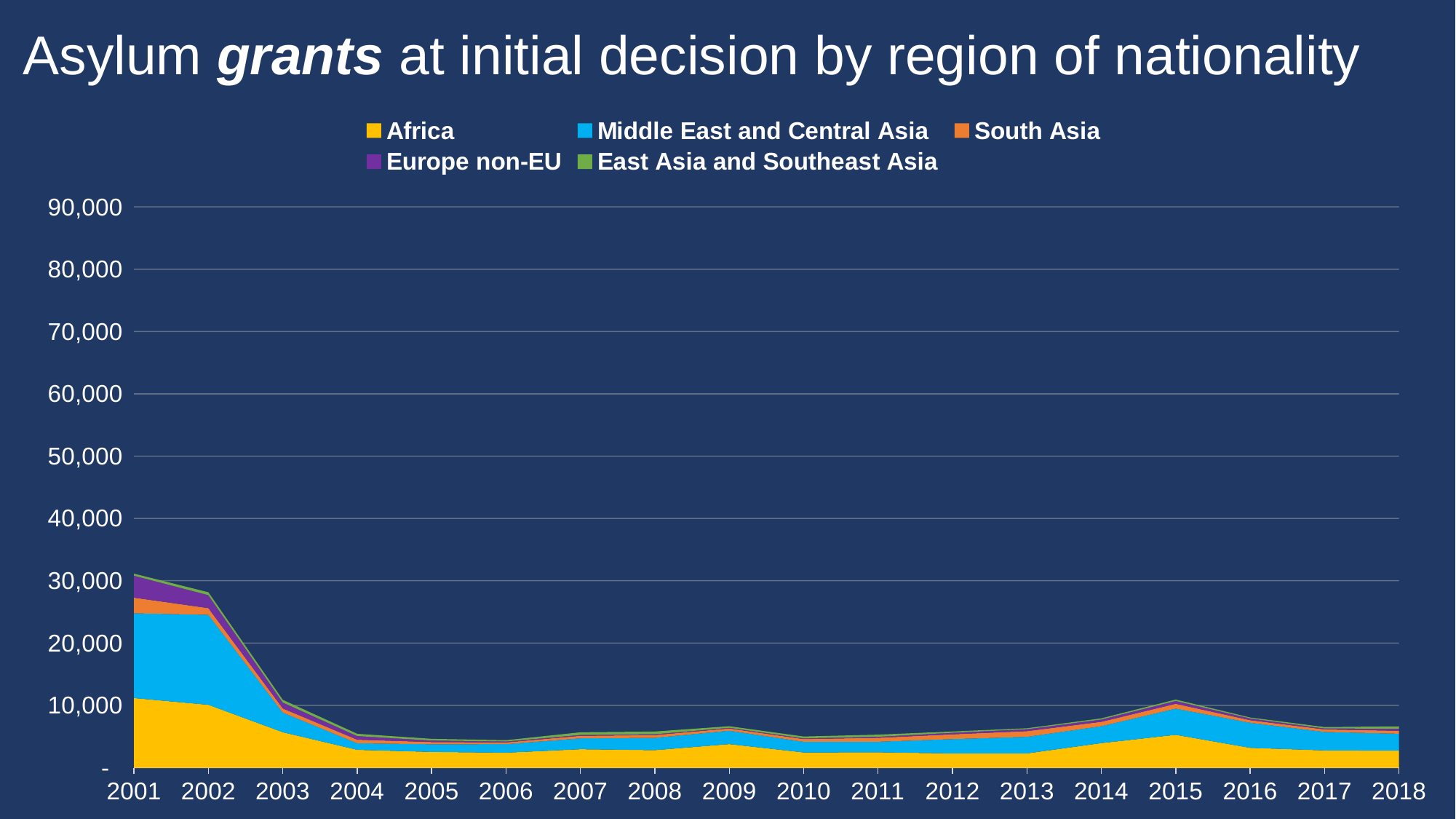

# Asylum grants at initial decision by region of nationality

### Chart

| Category | Africa | Middle East and Central Asia | South Asia | Europe non-EU | East Asia and Southeast Asia |
|---|---|---|---|---|---|
| 2001 | 11174.0 | 13601.0 | 2518.0 | 3530.0 | 318.0 |
| 2002 | 10090.0 | 14443.0 | 1070.0 | 2095.0 | 451.0 |
| 2003 | 5691.0 | 3159.0 | 659.0 | 958.0 | 423.0 |
| 2004 | 2864.0 | 1055.0 | 575.0 | 586.0 | 358.0 |
| 2005 | 2528.0 | 1229.0 | 357.0 | 253.0 | 266.0 |
| 2006 | 2406.0 | 1372.0 | 280.0 | 148.0 | 206.0 |
| 2007 | 2963.0 | 1749.0 | 404.0 | 145.0 | 423.0 |
| 2008 | 2810.0 | 1980.0 | 450.0 | 133.0 | 430.0 |
| 2009 | 3782.0 | 2157.0 | 357.0 | 113.0 | 246.0 |
| 2010 | 2446.0 | 1708.0 | 438.0 | 125.0 | 288.0 |
| 2011 | 2466.0 | 1695.0 | 639.0 | 163.0 | 339.0 |
| 2012 | 2285.0 | 2298.0 | 774.0 | 250.0 | 205.0 |
| 2013 | 2288.0 | 2659.0 | 919.0 | 312.0 | 155.0 |
| 2014 | 3940.0 | 2715.0 | 708.0 | 369.0 | 188.0 |
| 2015 | 5274.0 | 4208.0 | 773.0 | 457.0 | 225.0 |
| 2016 | 3186.0 | 4024.0 | 414.0 | 281.0 | 147.0 |
| 2017 | 2768.0 | 2967.0 | 407.0 | 154.0 | 222.0 |
| 2018 | 2724.0 | 2726.0 | 472.0 | 338.0 | 377.0 |